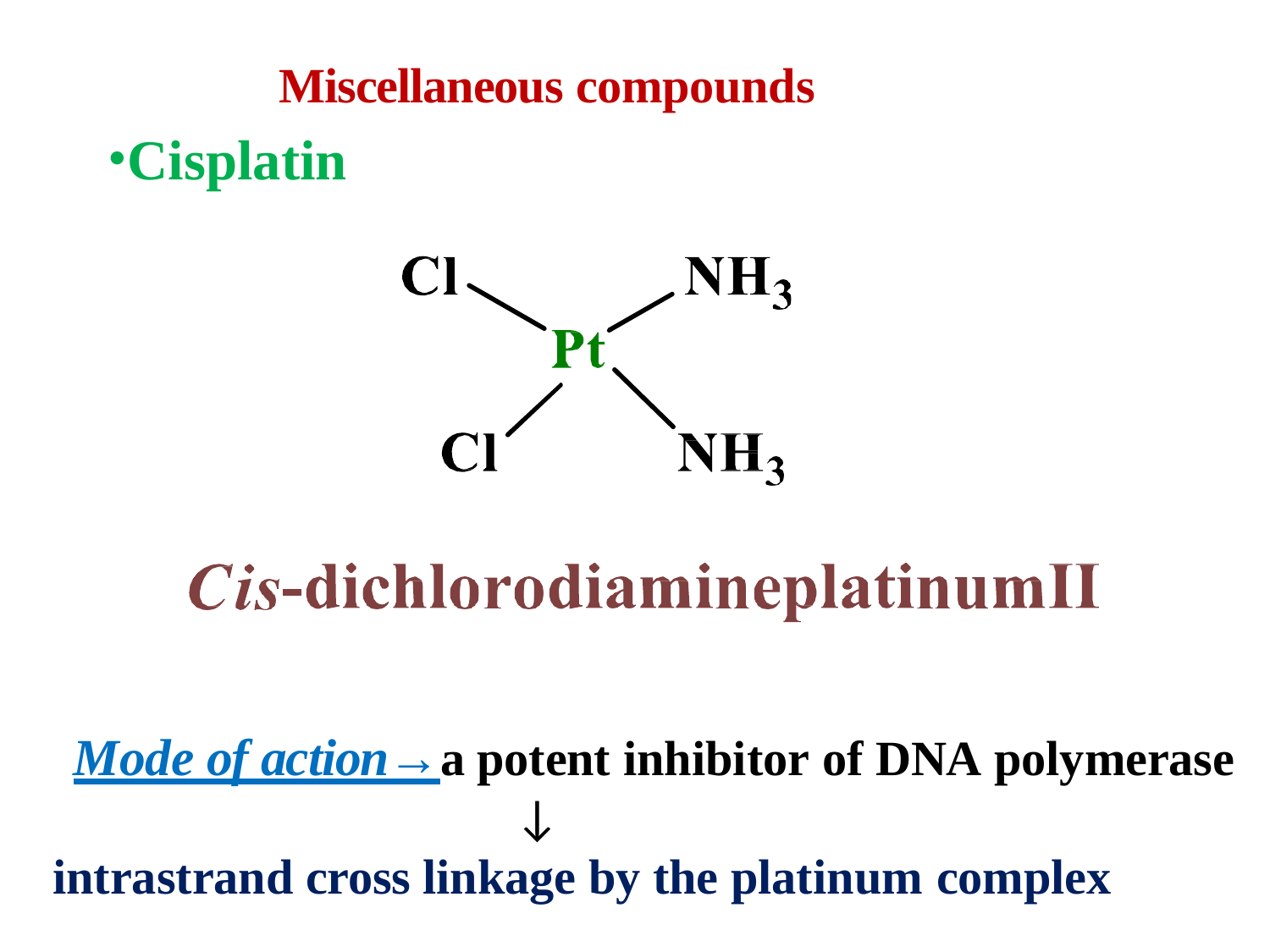

# Miscellaneous compounds
Cisplatin

Mode of action→a potent inhibitor of DNA polymerase
↓
intrastrand cross linkage by the platinum complex